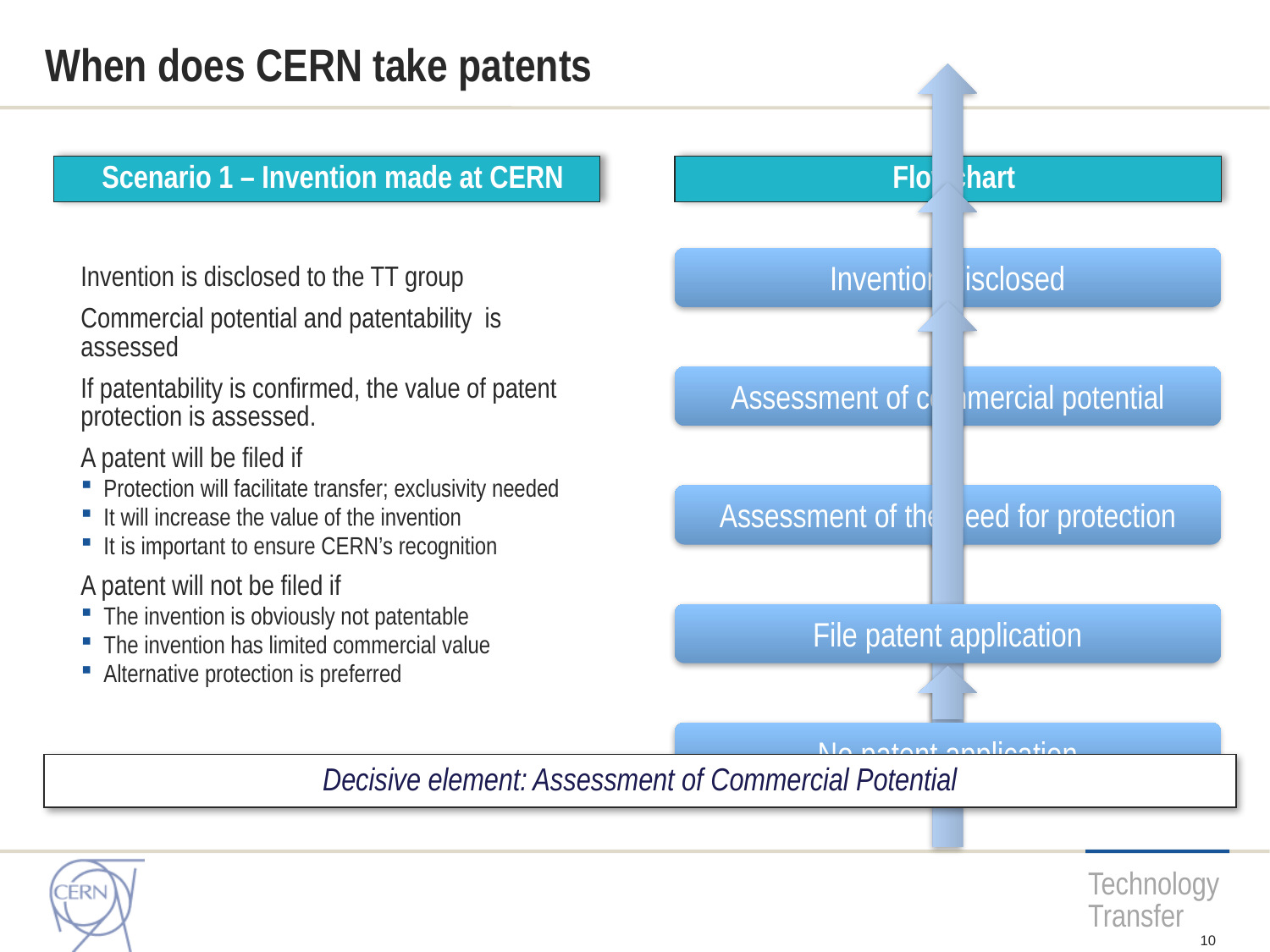

# When does CERN take patents
Scenario 1 – Invention made at CERN

Flowchart

Invention is disclosed to the TT group
Commercial potential and patentability  is assessed
If patentability is confirmed, the value of patent protection is assessed.
A patent will be filed if
Protection will facilitate transfer; exclusivity needed
It will increase the value of the invention
It is important to ensure CERN’s recognition
A patent will not be filed if
The invention is obviously not patentable
The invention has limited commercial value
Alternative protection is preferred
Invention disclosed
Assessment of commercial potential
Assessment of the need for protection
File patent application
No patent application
Decisive element: Assessment of Commercial Potential
10